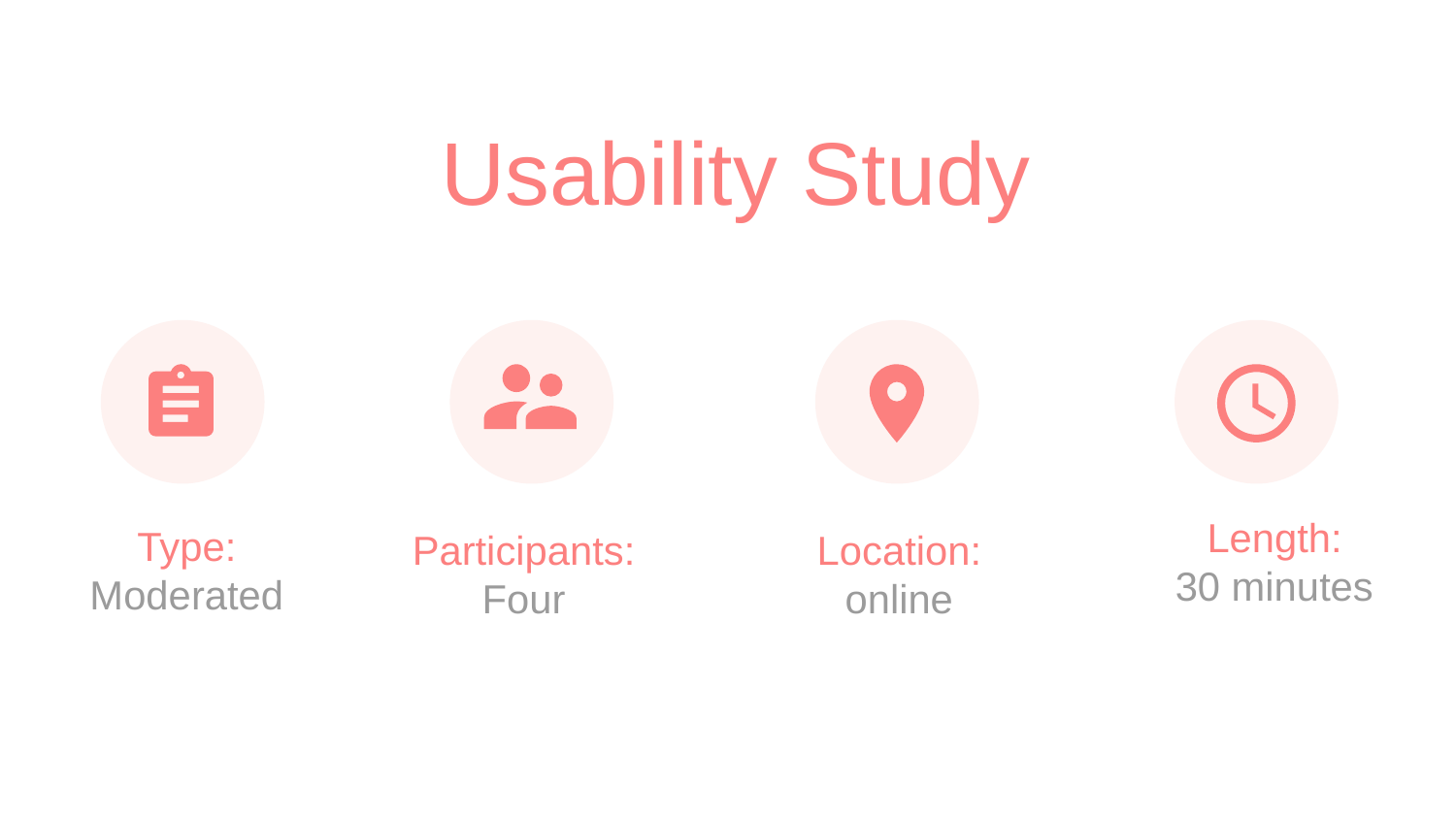

# Usability Study

Type:
Moderated
Participants:
Four
Location:
online
Length:
30 minutes